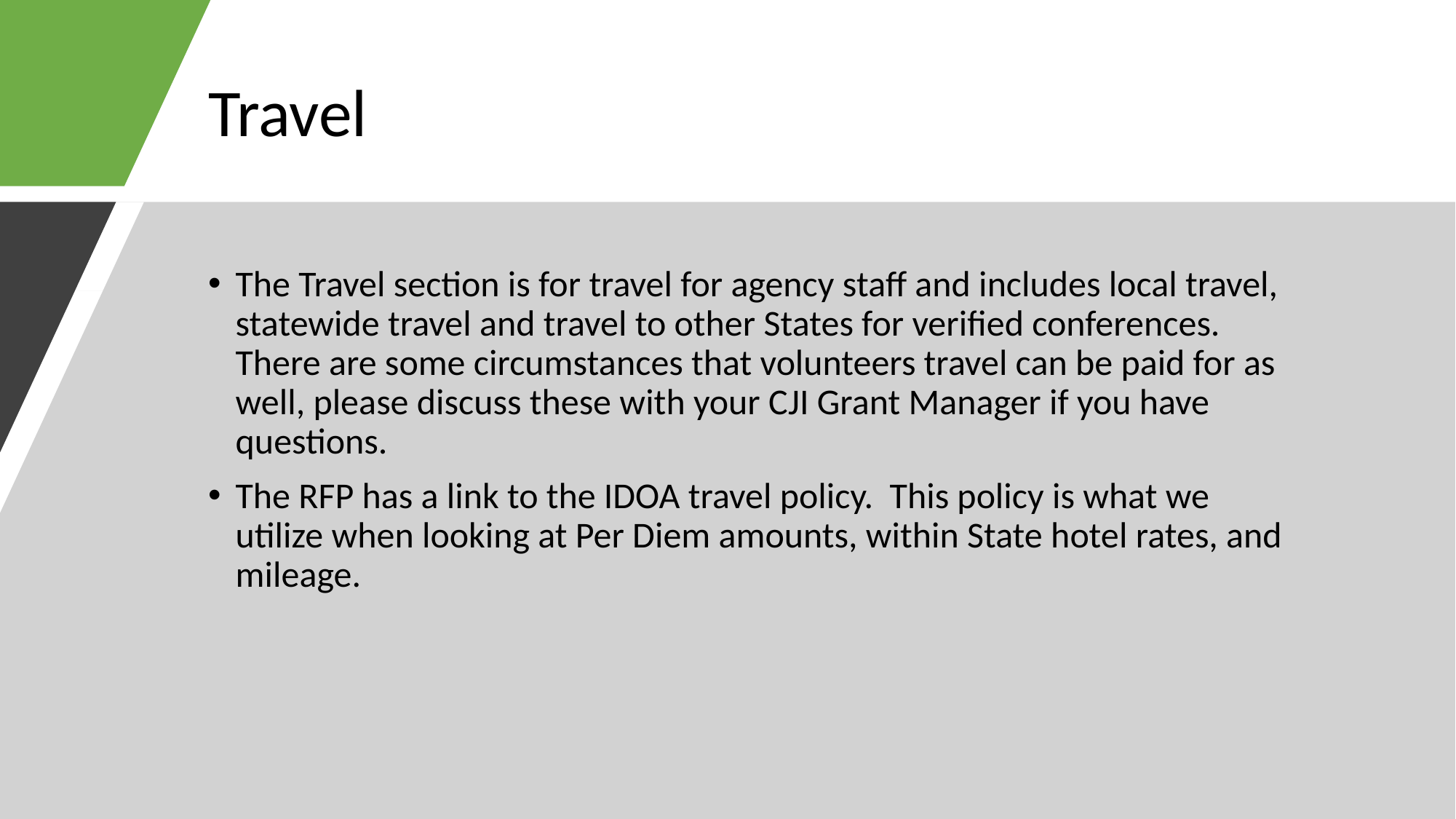

# Travel

The Travel section is for travel for agency staff and includes local travel, statewide travel and travel to other States for verified conferences.  There are some circumstances that volunteers travel can be paid for as well, please discuss these with your CJI Grant Manager if you have questions.
The RFP has a link to the IDOA travel policy.  This policy is what we utilize when looking at Per Diem amounts, within State hotel rates, and mileage.